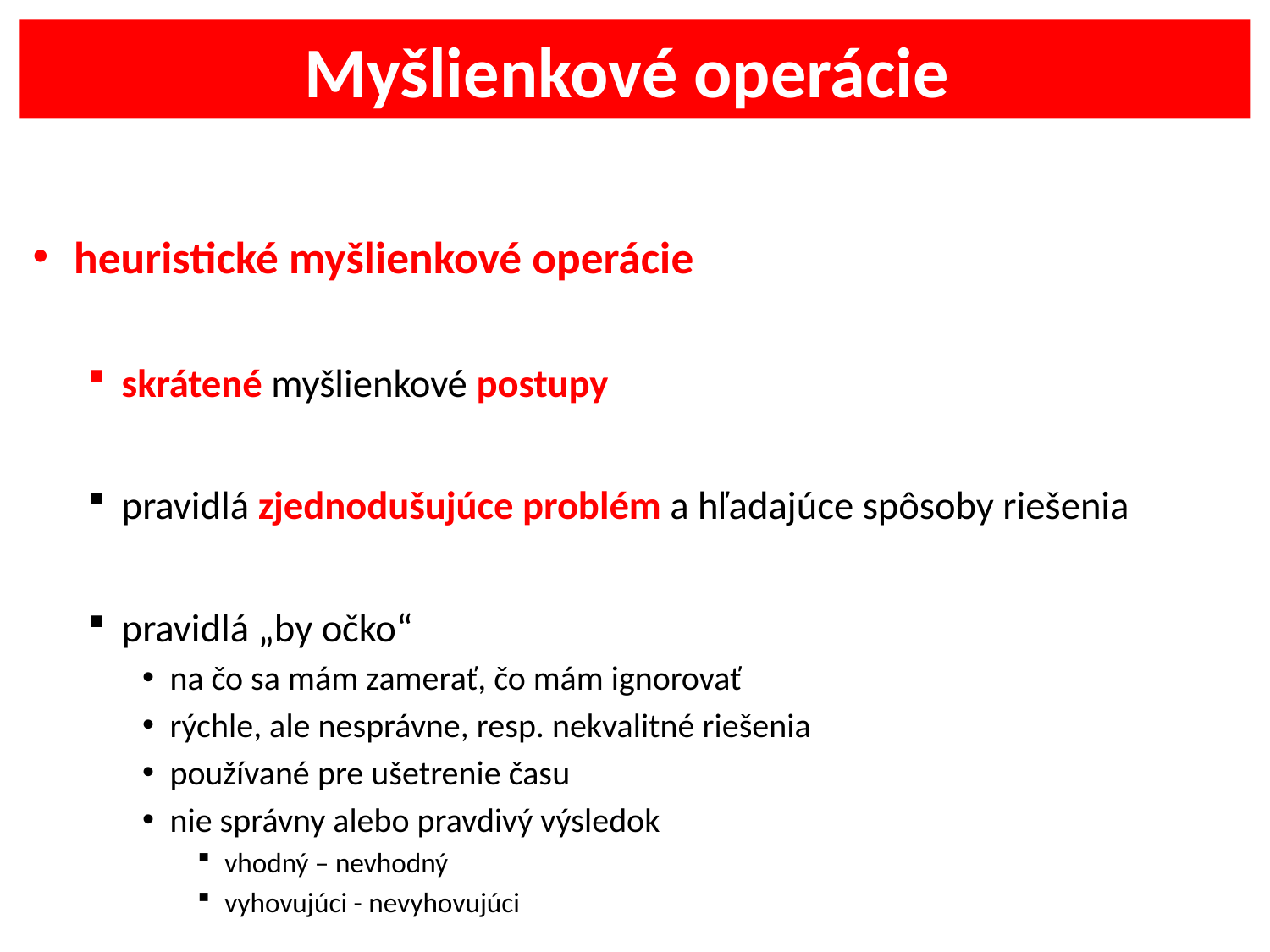

Myšlienkové operácie
heuristické myšlienkové operácie

skrátené myšlienkové postupy

pravidlá zjednodušujúce problém a hľadajúce spôsoby riešenia

pravidlá „by očko“
na čo sa mám zamerať, čo mám ignorovať
rýchle, ale nesprávne, resp. nekvalitné riešenia
používané pre ušetrenie času
nie správny alebo pravdivý výsledok
vhodný – nevhodný
vyhovujúci - nevyhovujúci